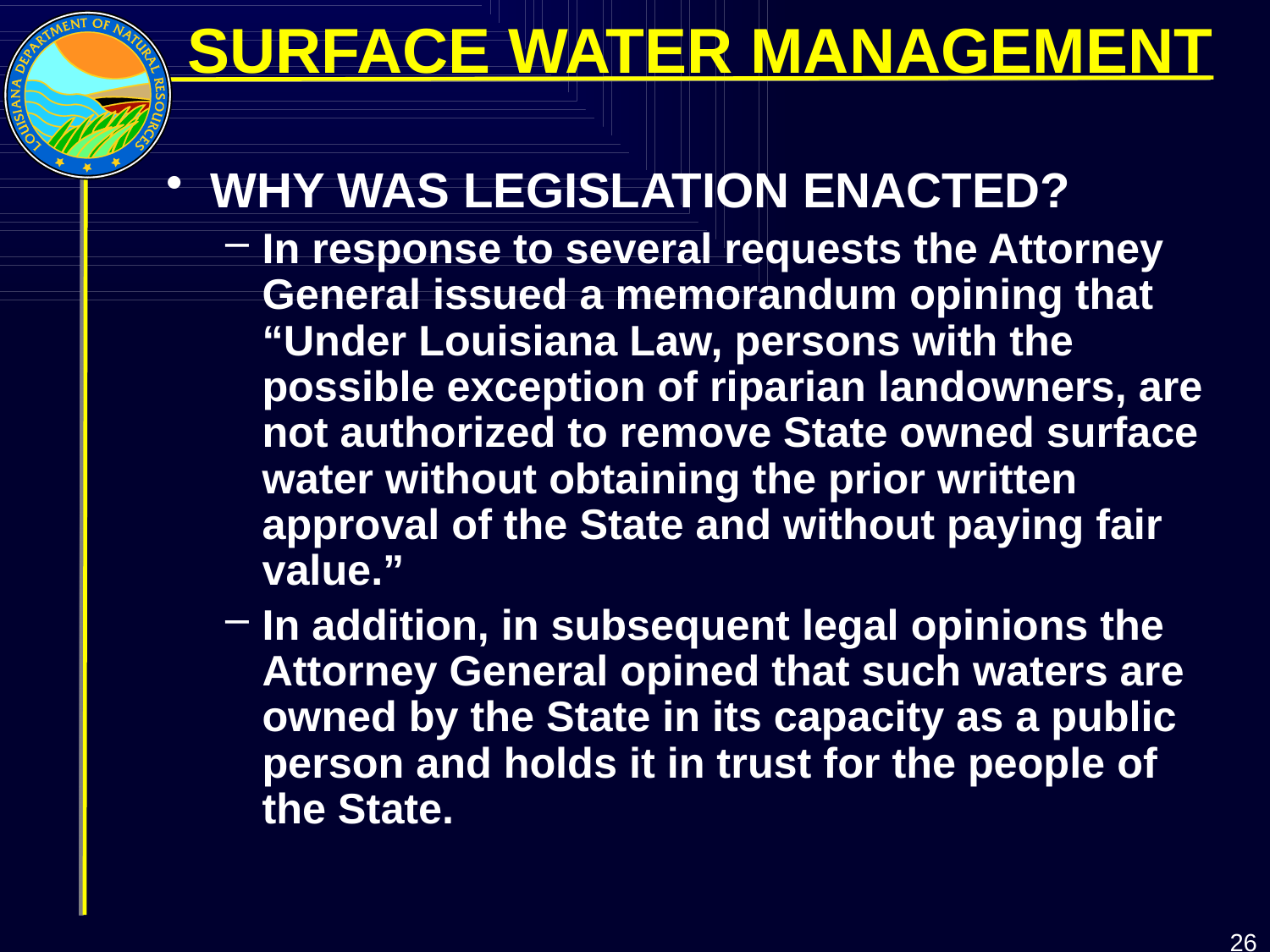

# SURFACE WATER MANAGEMENT
WHY WAS LEGISLATION ENACTED?
In response to several requests the Attorney General issued a memorandum opining that “Under Louisiana Law, persons with the possible exception of riparian landowners, are not authorized to remove State owned surface water without obtaining the prior written approval of the State and without paying fair value.”
In addition, in subsequent legal opinions the Attorney General opined that such waters are owned by the State in its capacity as a public person and holds it in trust for the people of the State.
26